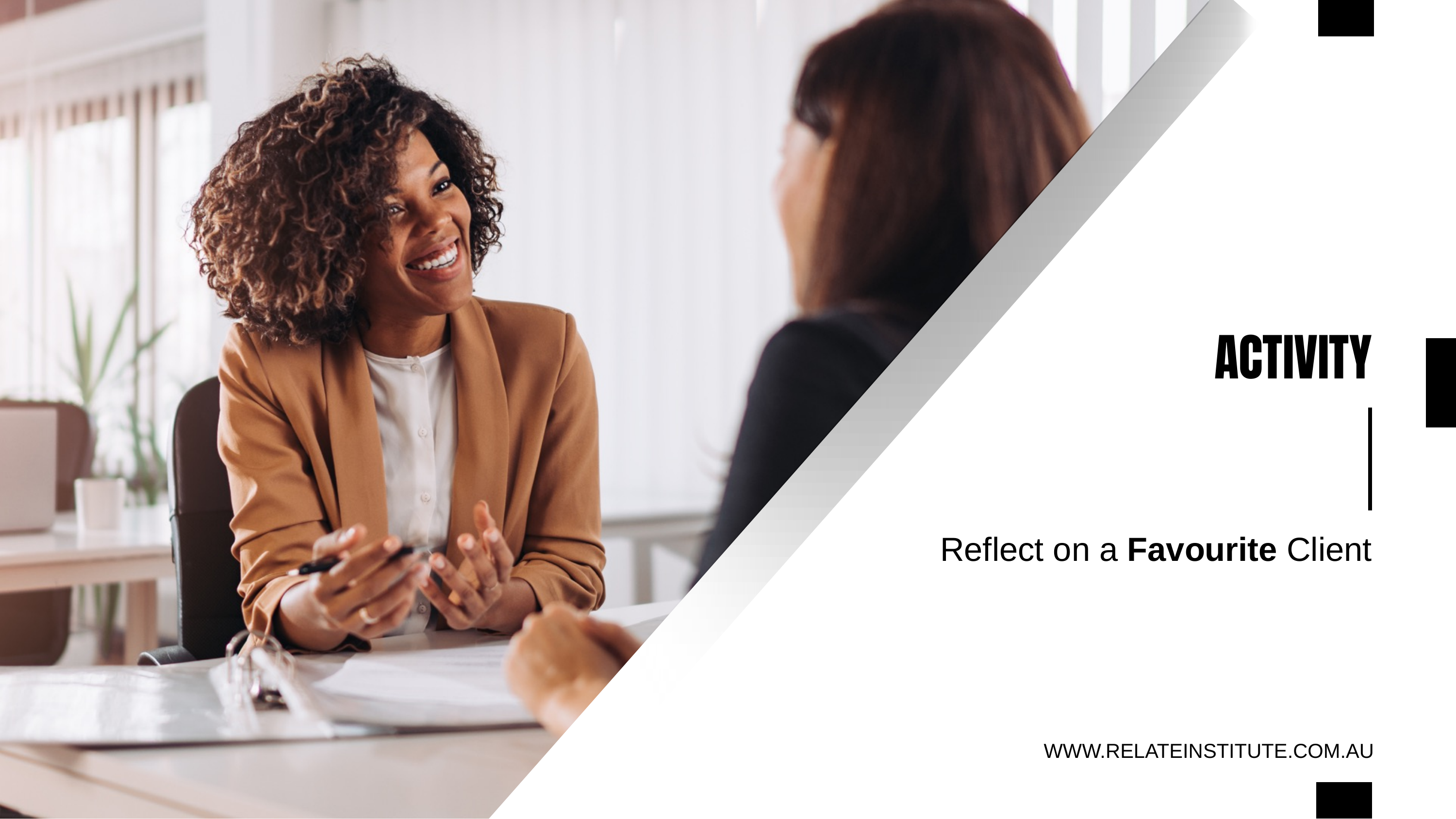

ACTIVITY

Reflect on a Favourite Client
WWW.RELATEINSTITUTE.COM.AU